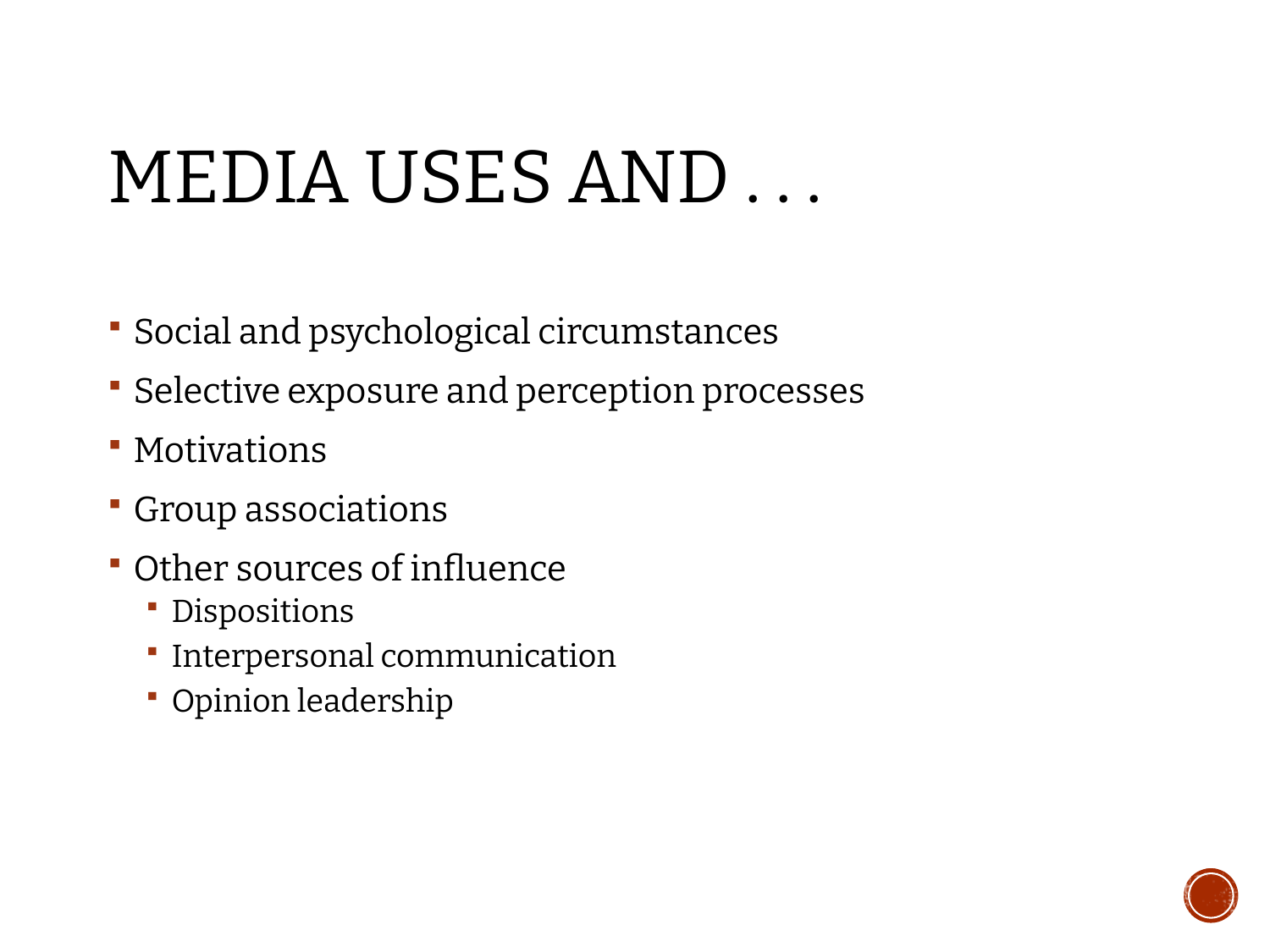

# Media uses and . . .
Social and psychological circumstances
Selective exposure and perception processes
Motivations
Group associations
Other sources of influence
Dispositions
Interpersonal communication
Opinion leadership